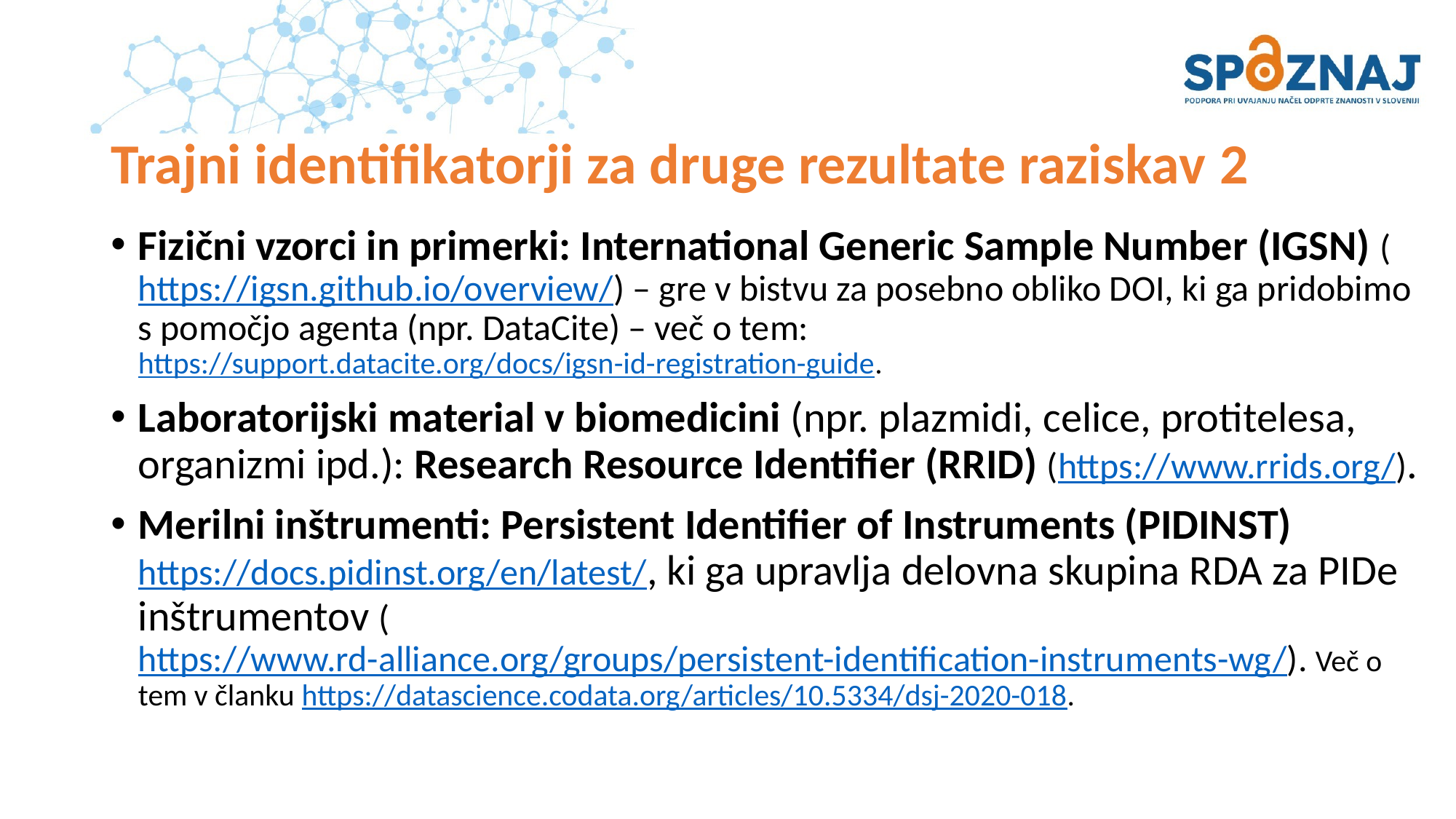

# Trajni identifikatorji za druge rezultate raziskav 2
Fizični vzorci in primerki: International Generic Sample Number (IGSN) (https://igsn.github.io/overview/) – gre v bistvu za posebno obliko DOI, ki ga pridobimo s pomočjo agenta (npr. DataCite) – več o tem: https://support.datacite.org/docs/igsn-id-registration-guide.
Laboratorijski material v biomedicini (npr. plazmidi, celice, protitelesa, organizmi ipd.): Research Resource Identifier (RRID) (https://www.rrids.org/).
Merilni inštrumenti: Persistent Identifier of Instruments (PIDINST) https://docs.pidinst.org/en/latest/, ki ga upravlja delovna skupina RDA za PIDe inštrumentov (https://www.rd-alliance.org/groups/persistent-identification-instruments-wg/). Več o tem v članku https://datascience.codata.org/articles/10.5334/dsj-2020-018.